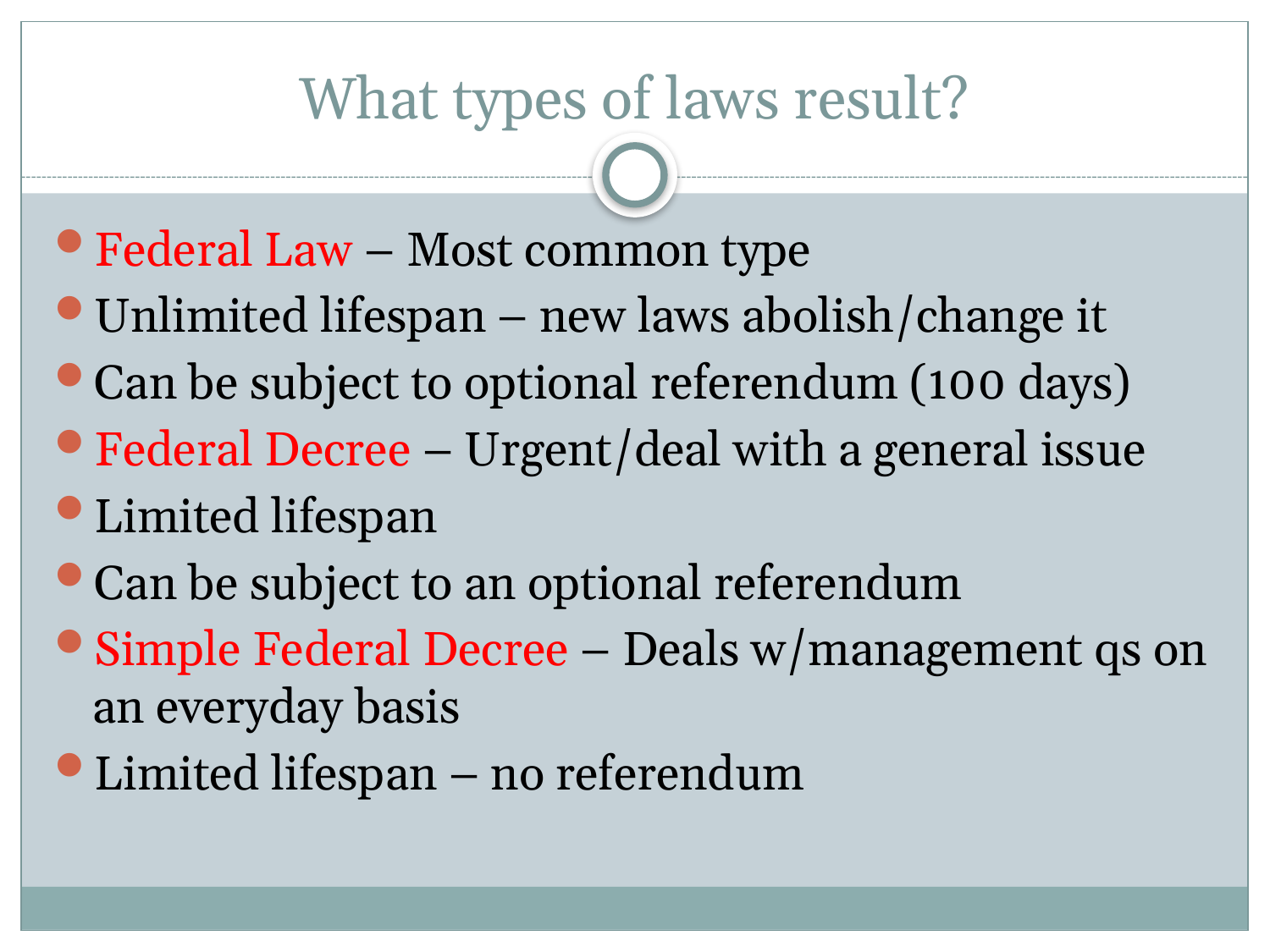

# What types of laws result?
Federal Law – Most common type
Unlimited lifespan – new laws abolish/change it
Can be subject to optional referendum (100 days)
Federal Decree – Urgent/deal with a general issue
Limited lifespan
Can be subject to an optional referendum
Simple Federal Decree – Deals w/management qs on an everyday basis
Limited lifespan – no referendum